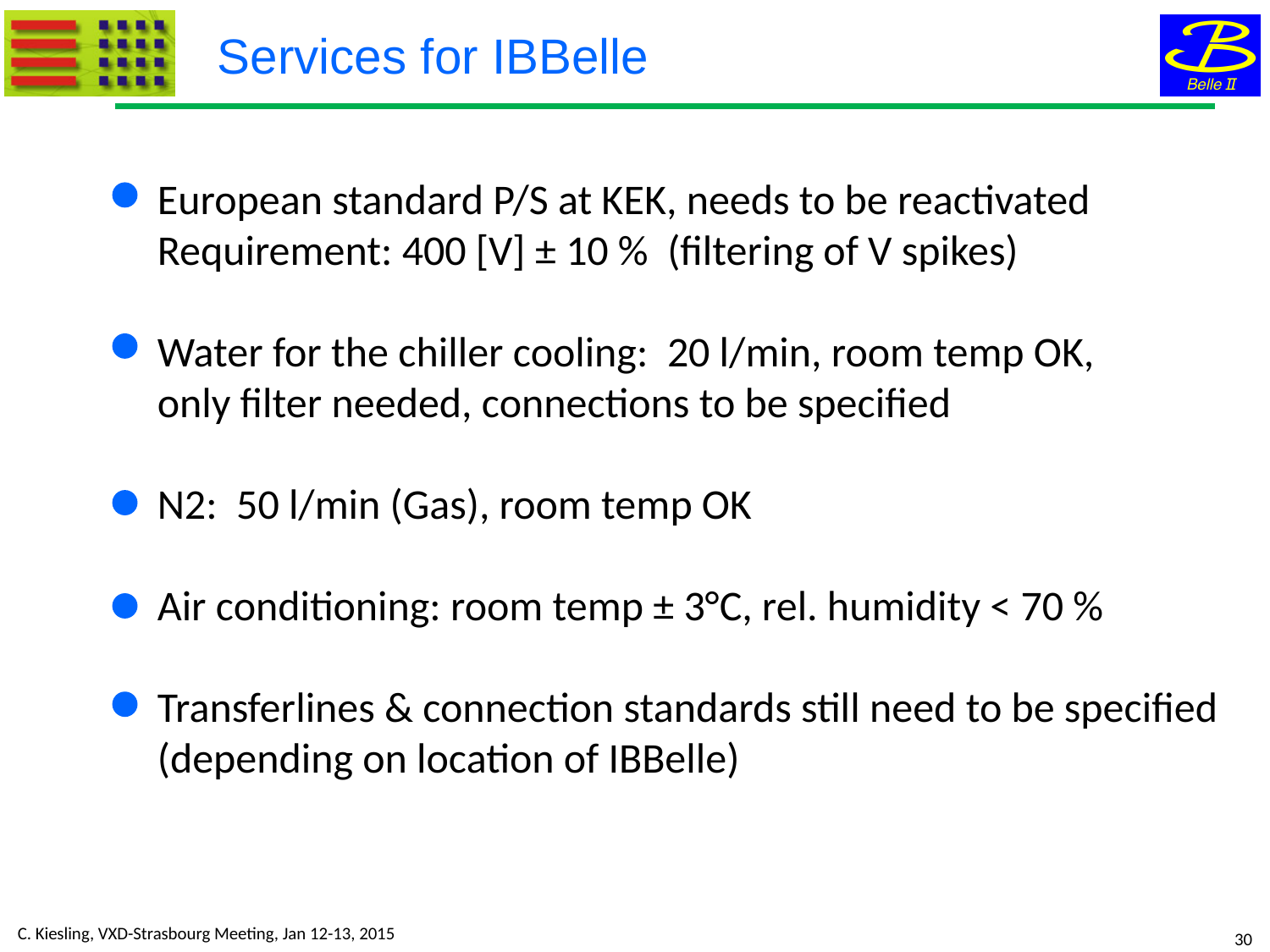

Services for IBBelle
European standard P/S at KEK, needs to be reactivated
Requirement: 400 [V] ± 10 %  (filtering of V spikes)

Water for the chiller cooling:  20 l/min, room temp OK,
only filter needed, connections to be specified

N2:  50 l/min (Gas), room temp OK

Air conditioning: room temp ± 3°C, rel. humidity < 70 %

Transferlines & connection standards still need to be specified (depending on location of IBBelle)

C. Kiesling, VXD-Strasbourg Meeting, Jan 12-13, 2015
30